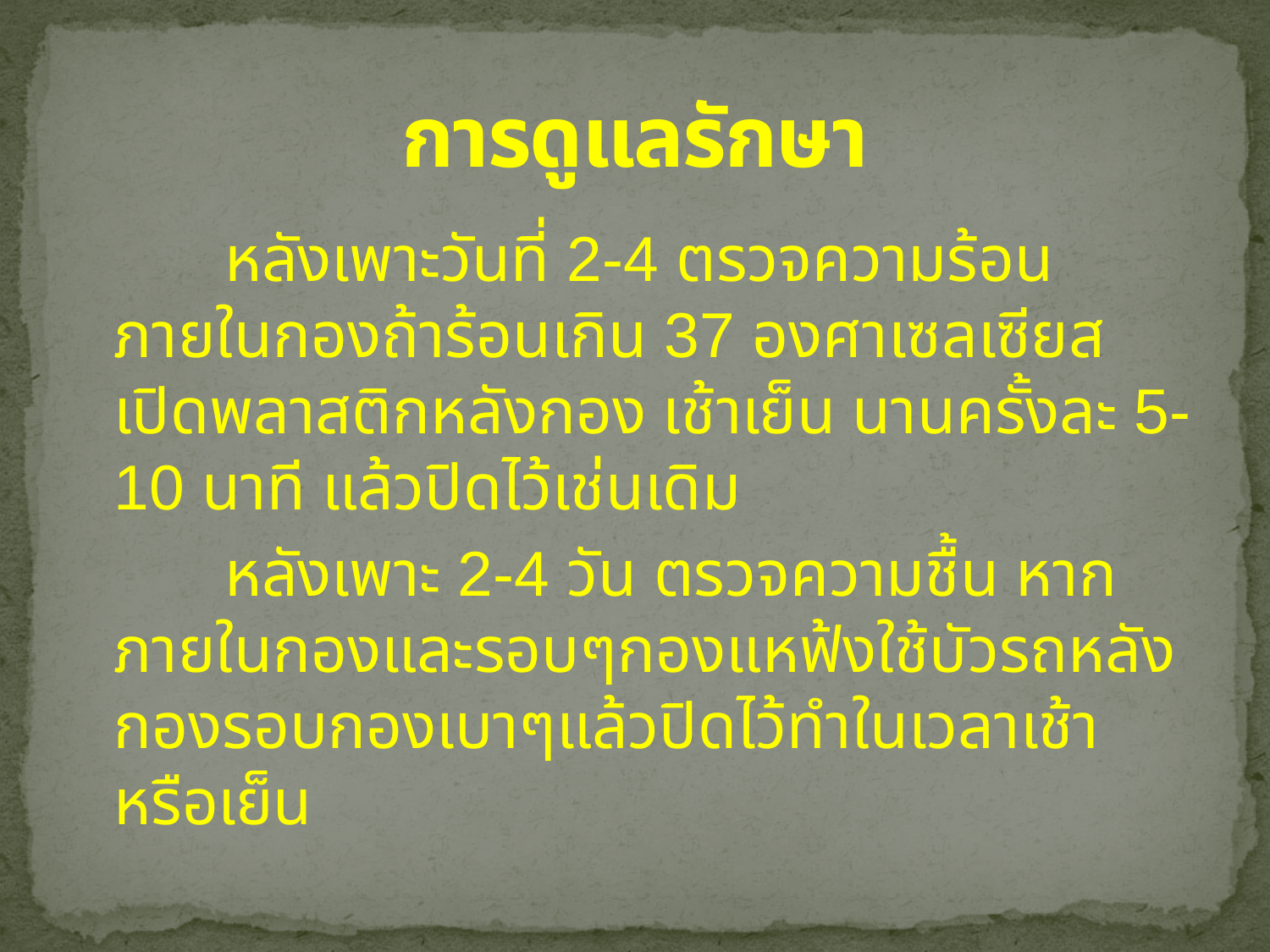

# การดูแลรักษา
         หลังเพาะวันที่ 2-4 ตรวจความร้อนภายในกองถ้าร้อนเกิน 37 องศาเซลเซียสเปิดพลาสติกหลังกอง เช้าเย็น นานครั้งละ 5-10 นาที แล้วปิดไว้เช่นเดิม
         หลังเพาะ 2-4 วัน ตรวจความชื้น หากภายในกองและรอบๆกองแหฟ้งใช้บัวรถหลังกองรอบกองเบาๆแล้วปิดไว้ทำในเวลาเช้าหรือเย็น